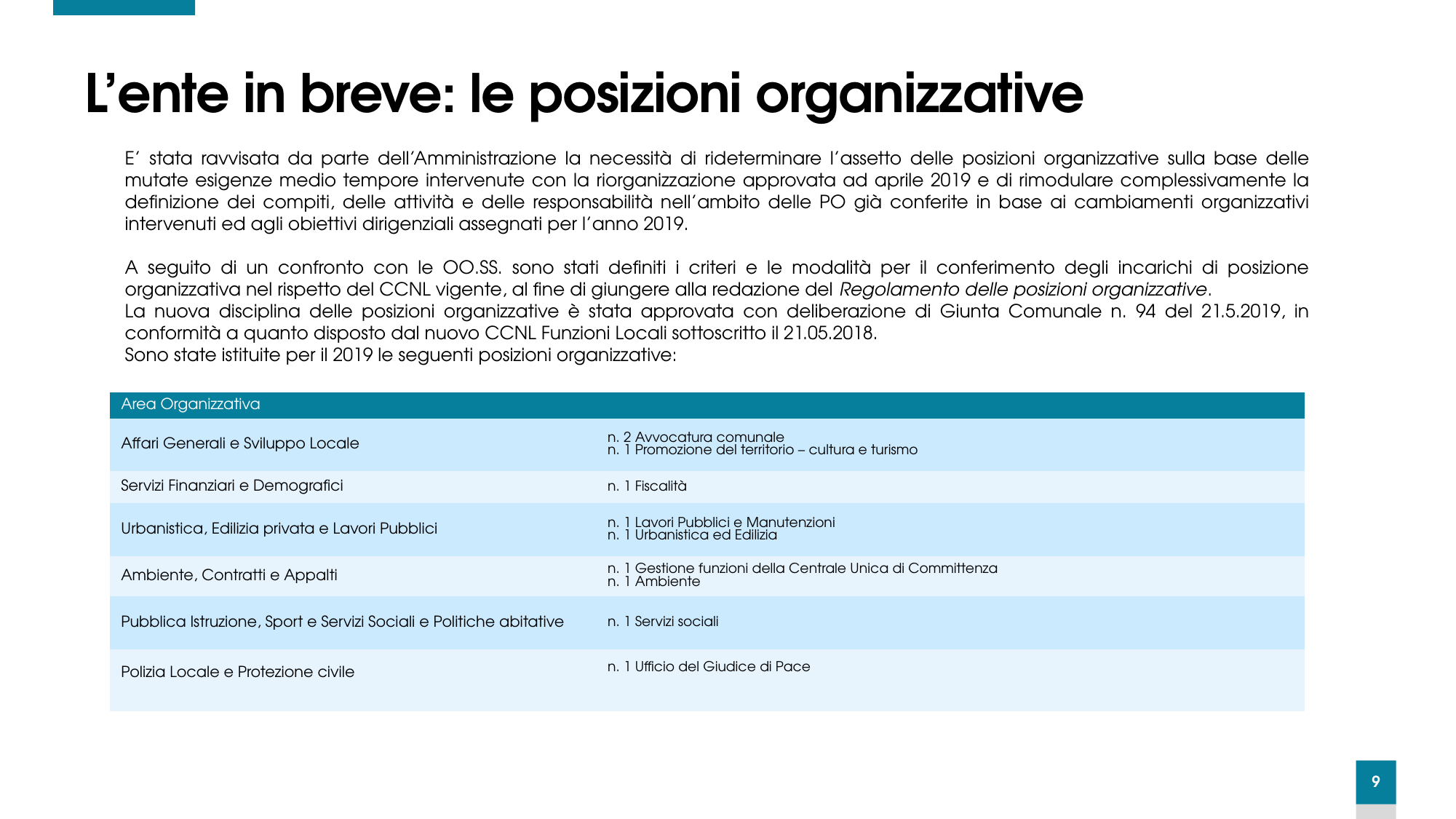

# L’ente in breve: le posizioni organizzative
E’ stata ravvisata da parte dell’Amministrazione la necessità di rideterminare l’assetto delle posizioni organizzative sulla base delle mutate esigenze medio tempore intervenute con la riorganizzazione approvata ad aprile 2019 e di rimodulare complessivamente la definizione dei compiti, delle attività e delle responsabilità nell’ambito delle PO già conferite in base ai cambiamenti organizzativi intervenuti ed agli obiettivi dirigenziali assegnati per l’anno 2019.

A seguito di un confronto con le OO.SS. sono stati definiti i criteri e le modalità per il conferimento degli incarichi di posizione organizzativa nel rispetto del CCNL vigente, al fine di giungere alla redazione del Regolamento delle posizioni organizzative.
La nuova disciplina delle posizioni organizzative è stata approvata con deliberazione di Giunta Comunale n. 94 del 21.5.2019, in conformità a quanto disposto dal nuovo CCNL Funzioni Locali sottoscritto il 21.05.2018.
Sono state istituite per il 2019 le seguenti posizioni organizzative:
| Area Organizzativa |  |
| --- | --- |
| Affari Generali e Sviluppo Locale | n. 2 Avvocatura comunale n. 1 Promozione del territorio – cultura e turismo |
| Servizi Finanziari e Demografici | n. 1 Fiscalità |
| Urbanistica, Edilizia privata e Lavori Pubblici | n. 1 Lavori Pubblici e Manutenzioni n. 1 Urbanistica ed Edilizia |
| Ambiente, Contratti e Appalti | n. 1 Gestione funzioni della Centrale Unica di Committenza n. 1 Ambiente |
| Pubblica Istruzione, Sport e Servizi Sociali e Politiche abitative | n. 1 Servizi sociali |
| Polizia Locale e Protezione civile | n. 1 Ufficio del Giudice di Pace |